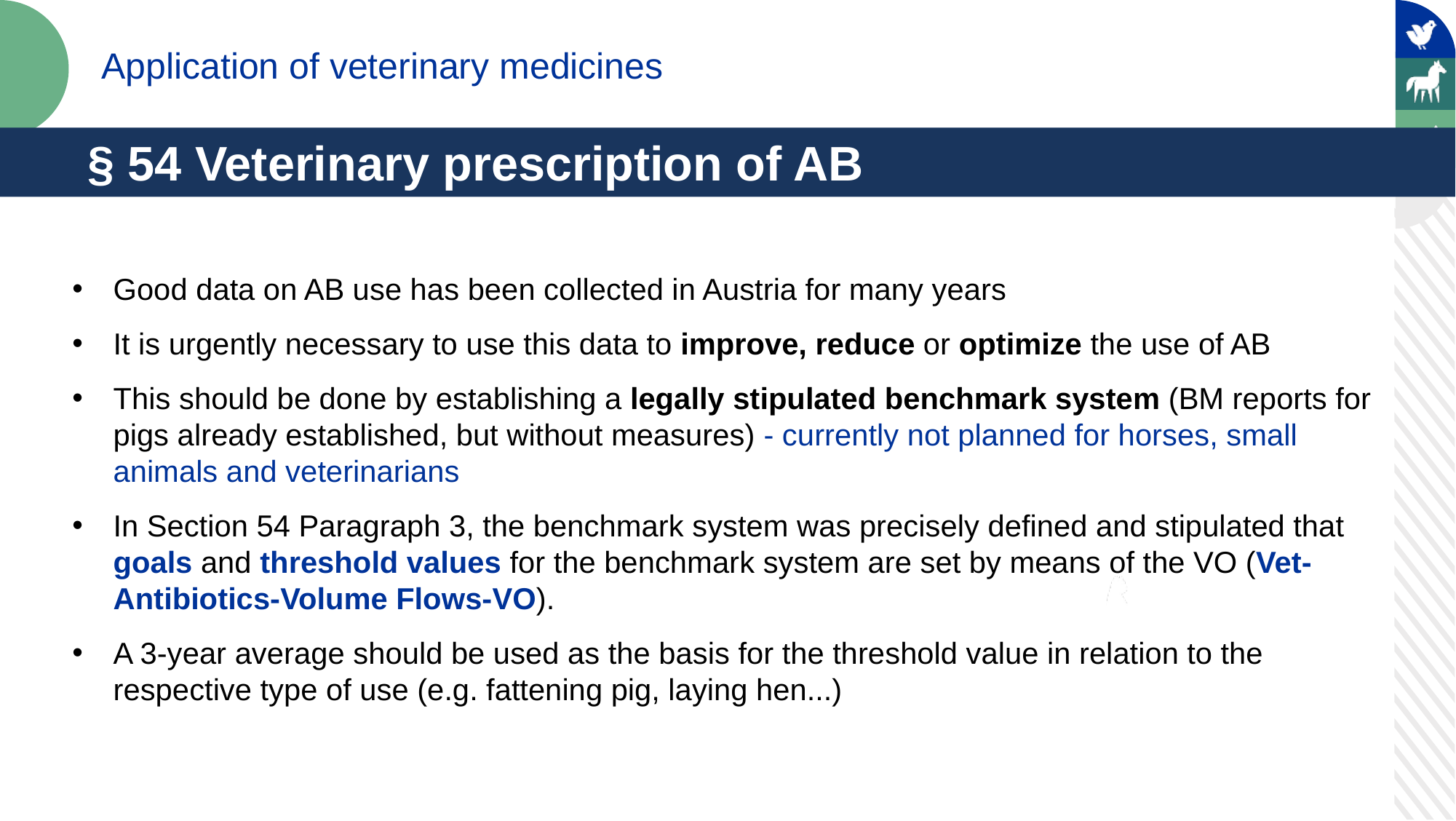

Application of veterinary medicines
§ 54 Veterinary prescription of AB

Good data on AB use has been collected in Austria for many years
It is urgently necessary to use this data to improve, reduce or optimize the use of AB
This should be done by establishing a legally stipulated benchmark system (BM reports for pigs already established, but without measures) - currently not planned for horses, small animals and veterinarians
In Section 54 Paragraph 3, the benchmark system was precisely defined and stipulated that goals and threshold values ​​for the benchmark system are set by means of the VO (Vet-Antibiotics-Volume Flows-VO).
A 3-year average should be used as the basis for the threshold value in relation to the respective type of use (e.g. fattening pig, laying hen...)